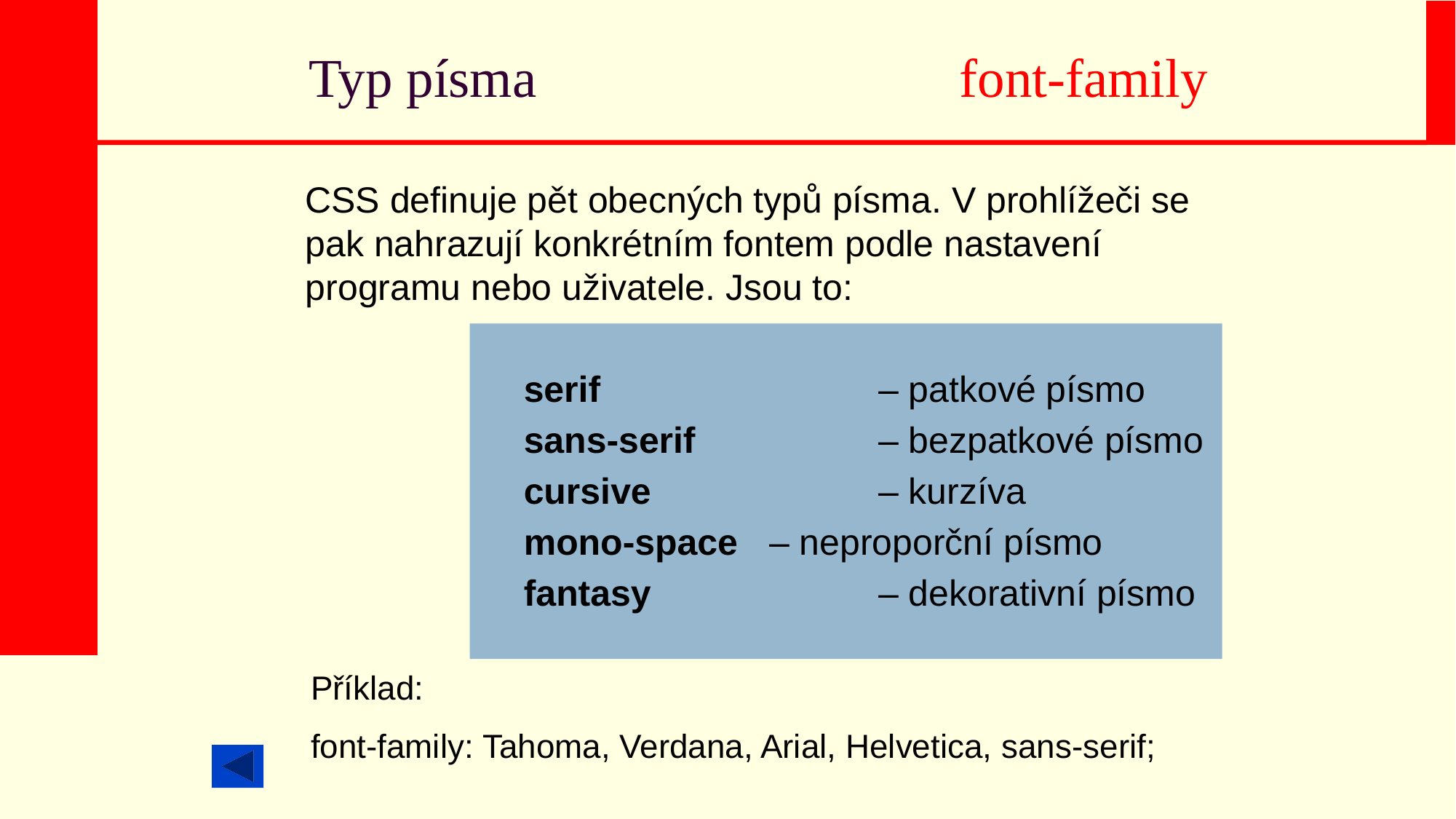

Typ písma	 font-family
CSS definuje pět obecných typů písma. V prohlížeči se pak nahrazují konkrétním fontem podle nastavení programu nebo uživatele. Jsou to:

serif 			– patkové písmo
sans-serif 		– bezpatkové písmo
cursive 		– kurzíva
mono-space 	– neproporční písmo
fantasy 		– dekorativní písmo

Příklad:

font-family: Tahoma, Verdana, Arial, Helvetica, sans-serif;